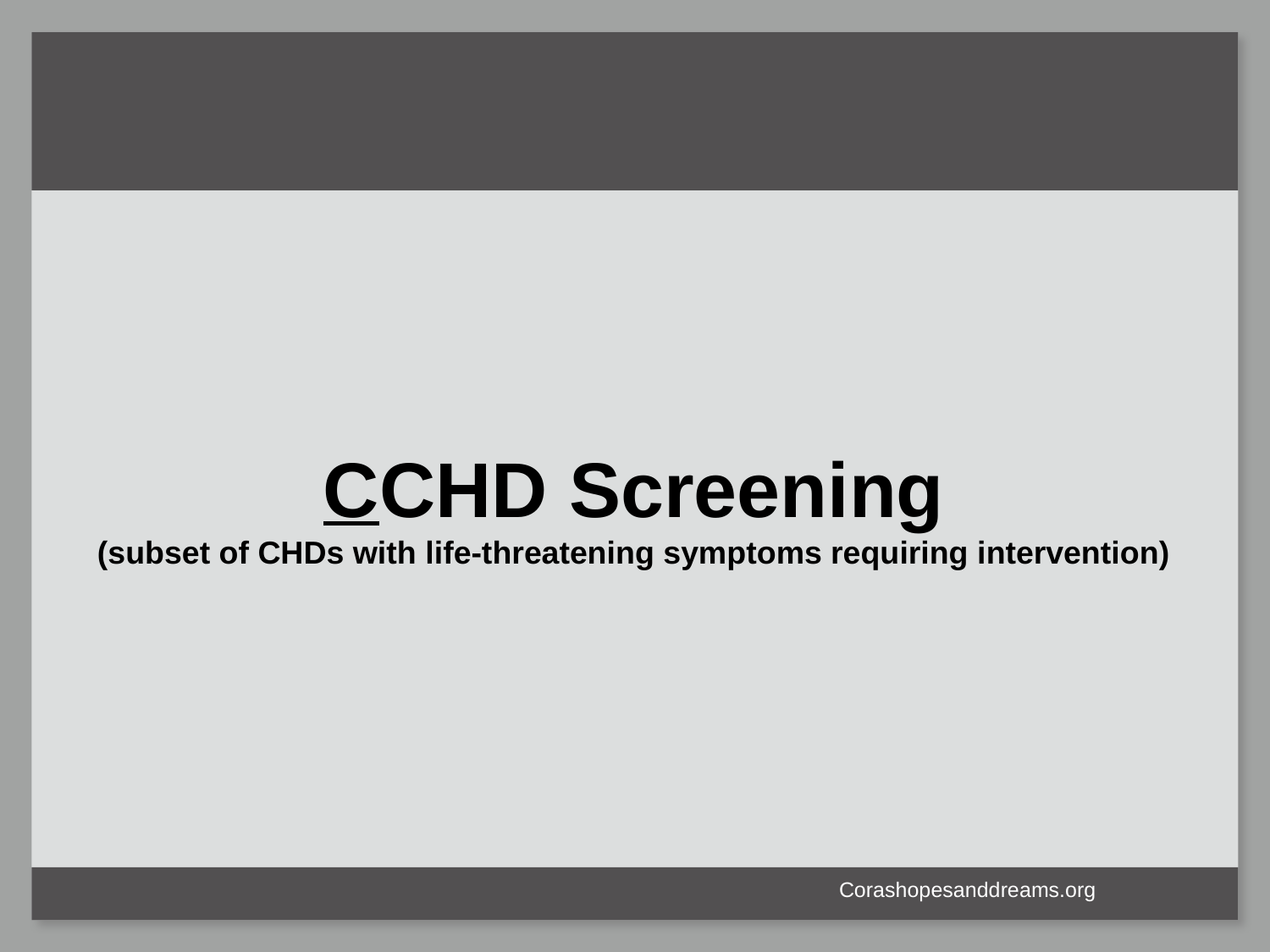

# CCHD Screening (subset of CHDs with life-threatening symptoms requiring intervention)
Corashopesanddreams.org